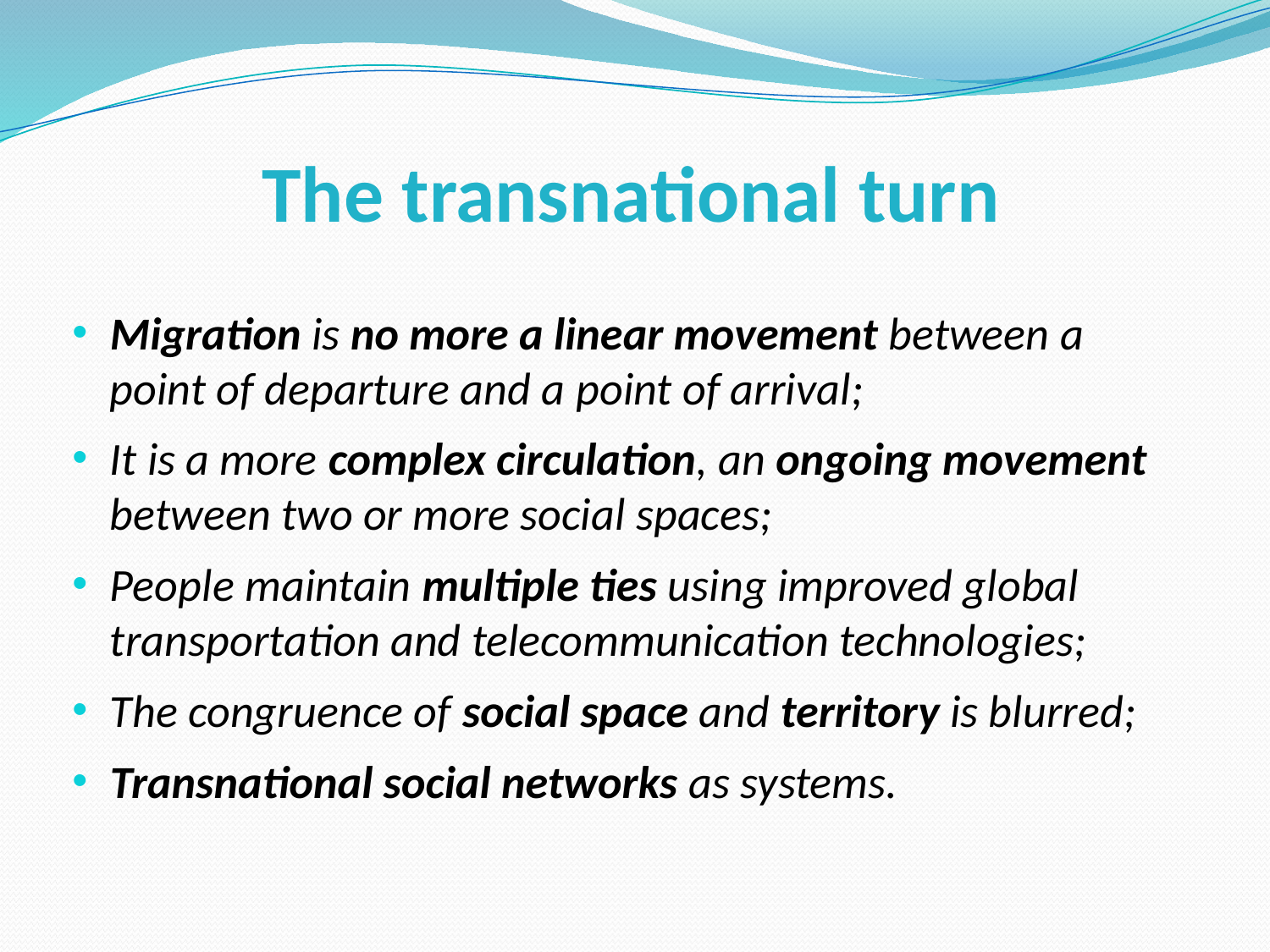

# The transnational turn
Migration is no more a linear movement between a point of departure and a point of arrival;
It is a more complex circulation, an ongoing movement between two or more social spaces;
People maintain multiple ties using improved global transportation and telecommunication technologies;
The congruence of social space and territory is blurred;
Transnational social networks as systems.